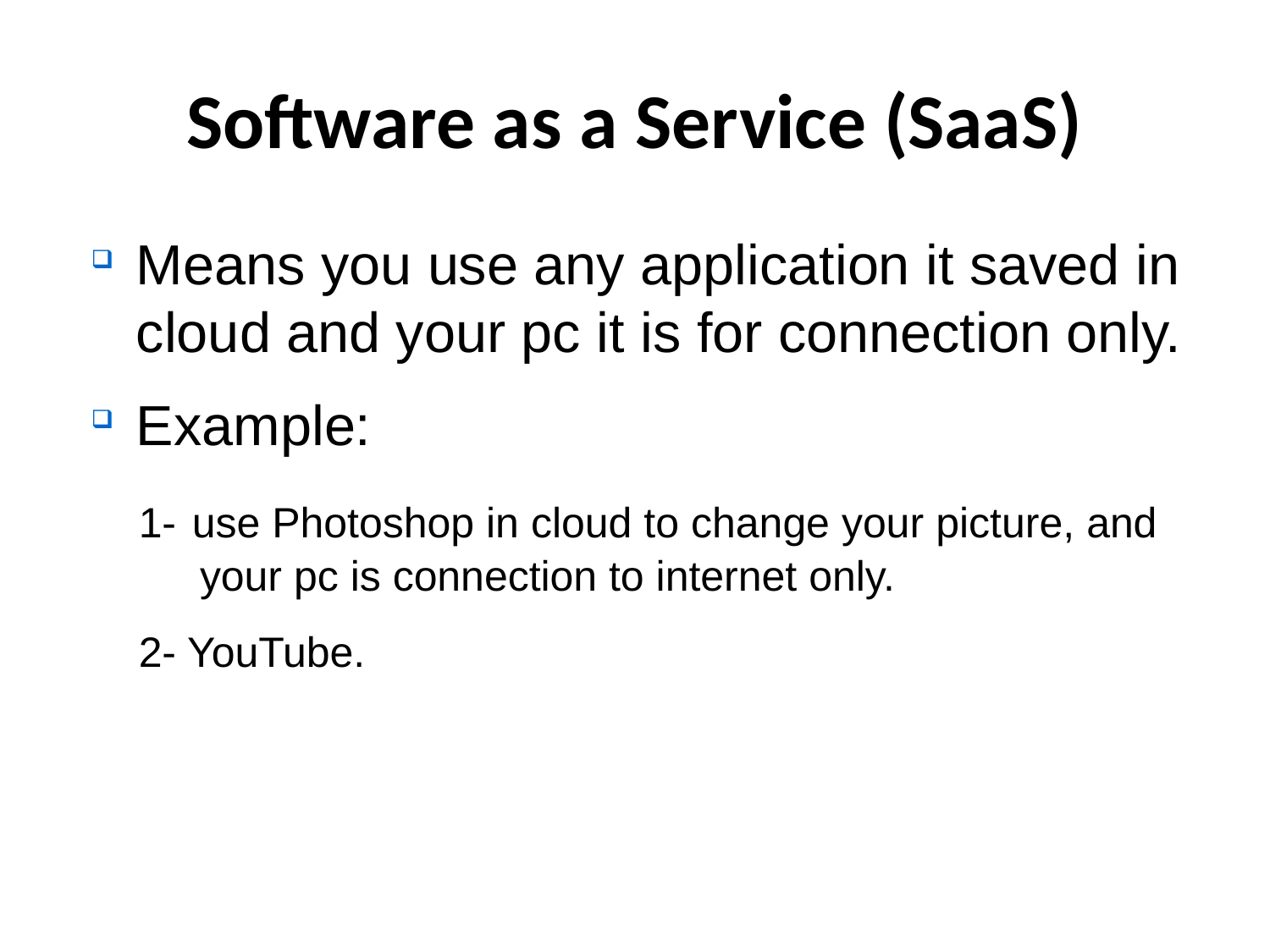

Software as a Service (SaaS)
Means you use any application it saved in cloud and your pc it is for connection only.
Example:
   1- use Photoshop in cloud to change your picture, and    your pc is connection to internet only.
    2- YouTube.